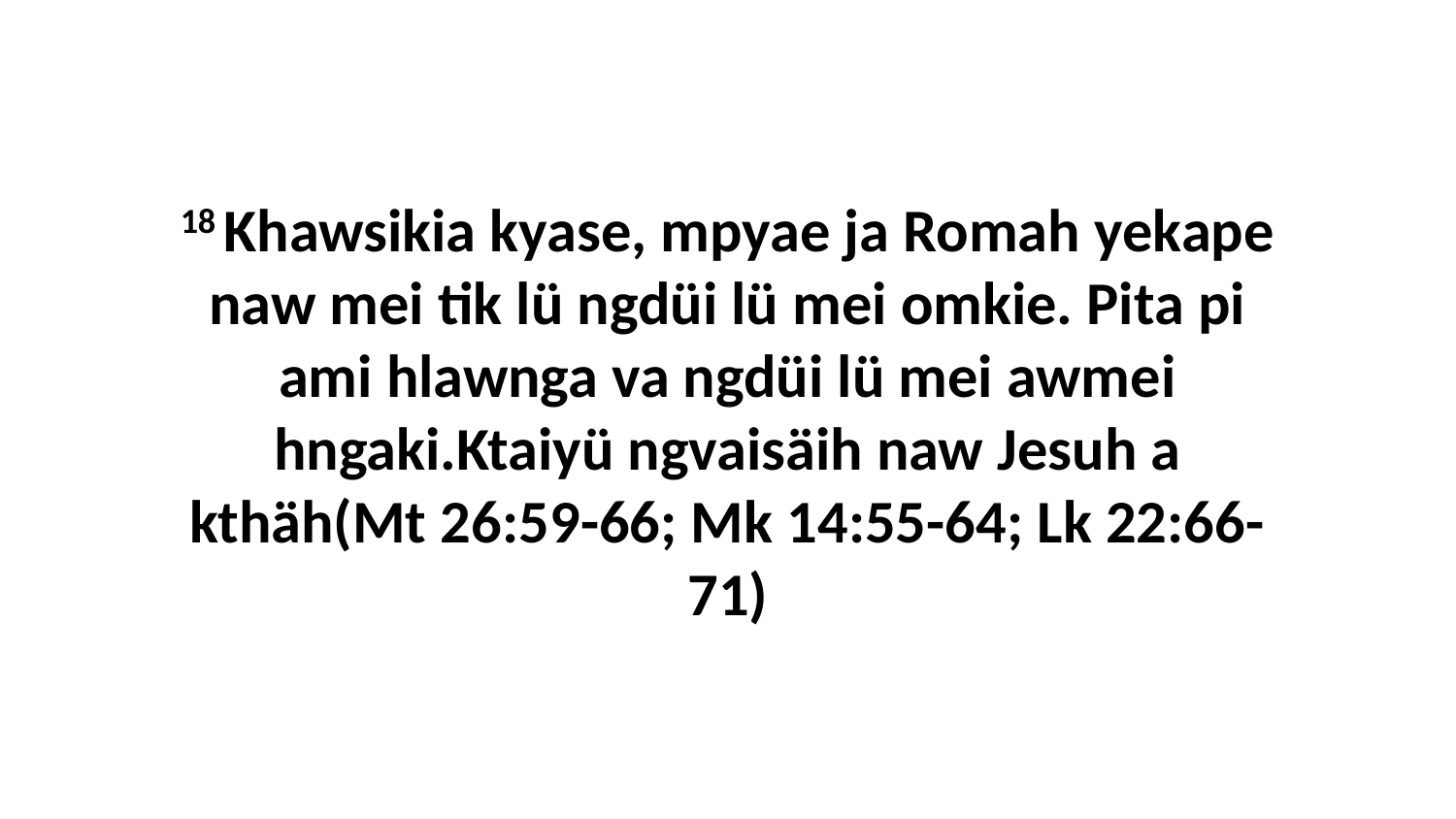

18 Khawsikia kyase, mpyae ja Romah yekape naw mei tik lü ngdüi lü mei omkie. Pita pi ami hlawnga va ngdüi lü mei awmei hngaki.Ktaiyü ngvaisäih naw Jesuh a kthäh(Mt 26:59-66; Mk 14:55-64; Lk 22:66-71)